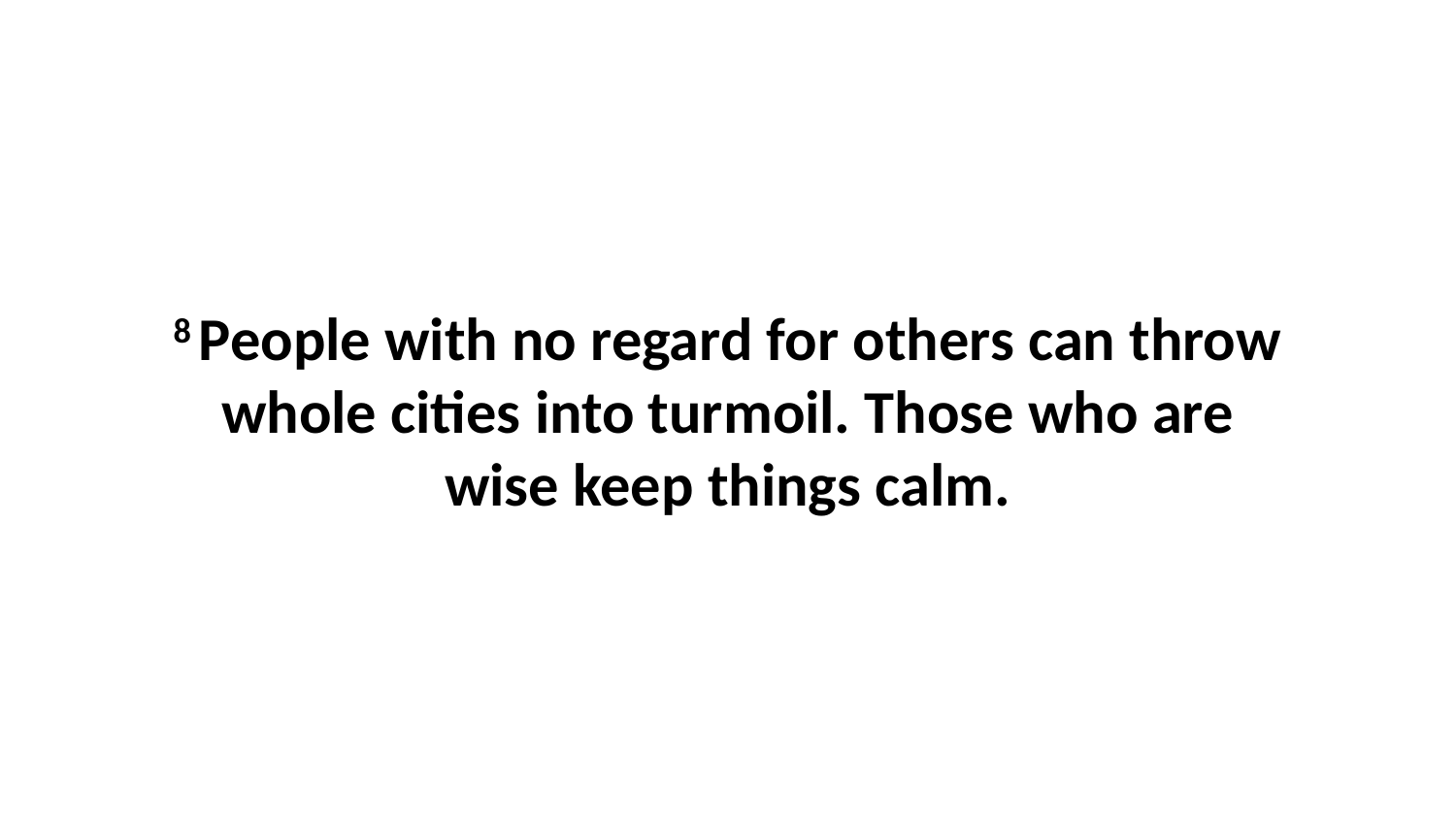

8 People with no regard for others can throw whole cities into turmoil. Those who are wise keep things calm.